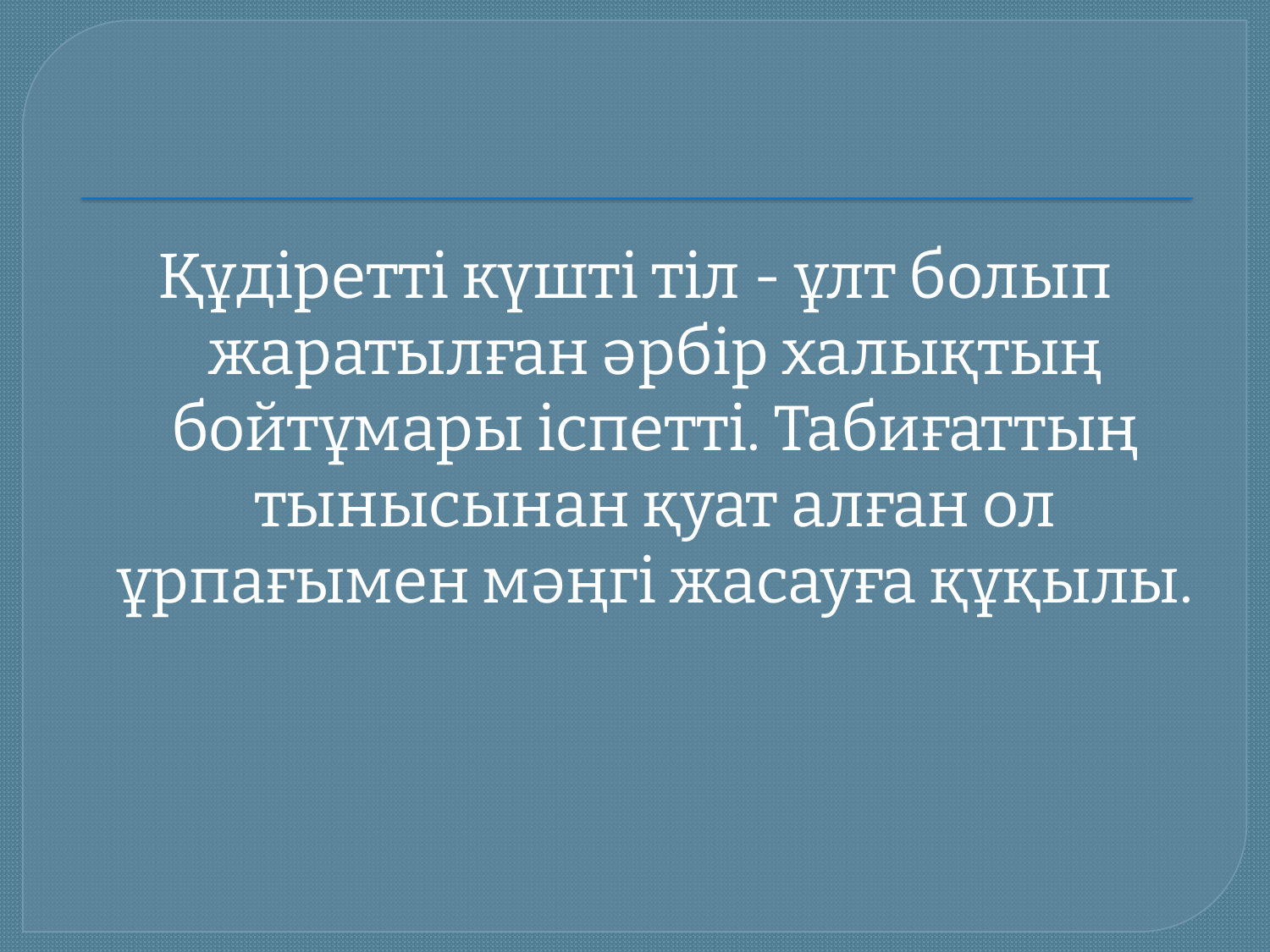

#
Құдіретті күшті тіл - ұлт болып жаратылған әрбір халықтың бойтұмары іспетті. Табиғаттың тынысынан қуат алған ол ұрпағымен мәңгі жасауға құқылы.